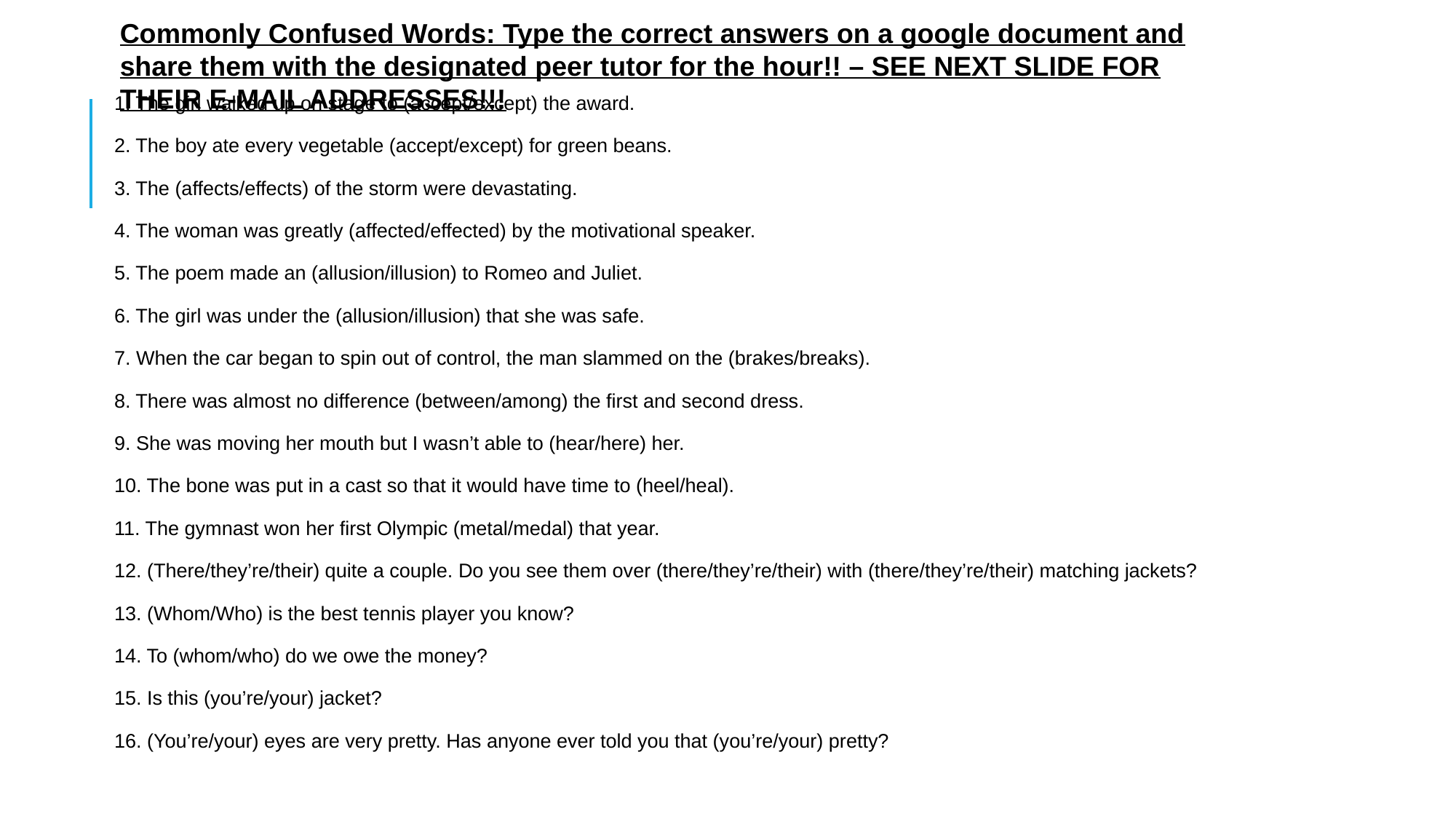

Commonly Confused Words: Type the correct answers on a google document and share them with the designated peer tutor for the hour!! – SEE NEXT SLIDE FOR THEIR E-MAIL ADDRESSES!!!
1. The girl walked up on stage to (accept/except) the award.
2. The boy ate every vegetable (accept/except) for green beans.
3. The (affects/effects) of the storm were devastating.
4. The woman was greatly (affected/effected) by the motivational speaker.
5. The poem made an (allusion/illusion) to Romeo and Juliet.
6. The girl was under the (allusion/illusion) that she was safe.
7. When the car began to spin out of control, the man slammed on the (brakes/breaks).
8. There was almost no difference (between/among) the first and second dress.
9. She was moving her mouth but I wasn’t able to (hear/here) her.
10. The bone was put in a cast so that it would have time to (heel/heal).
11. The gymnast won her first Olympic (metal/medal) that year.
12. (There/they’re/their) quite a couple. Do you see them over (there/they’re/their) with (there/they’re/their) matching jackets?
13. (Whom/Who) is the best tennis player you know?
14. To (whom/who) do we owe the money?
15. Is this (you’re/your) jacket?
16. (You’re/your) eyes are very pretty. Has anyone ever told you that (you’re/your) pretty?